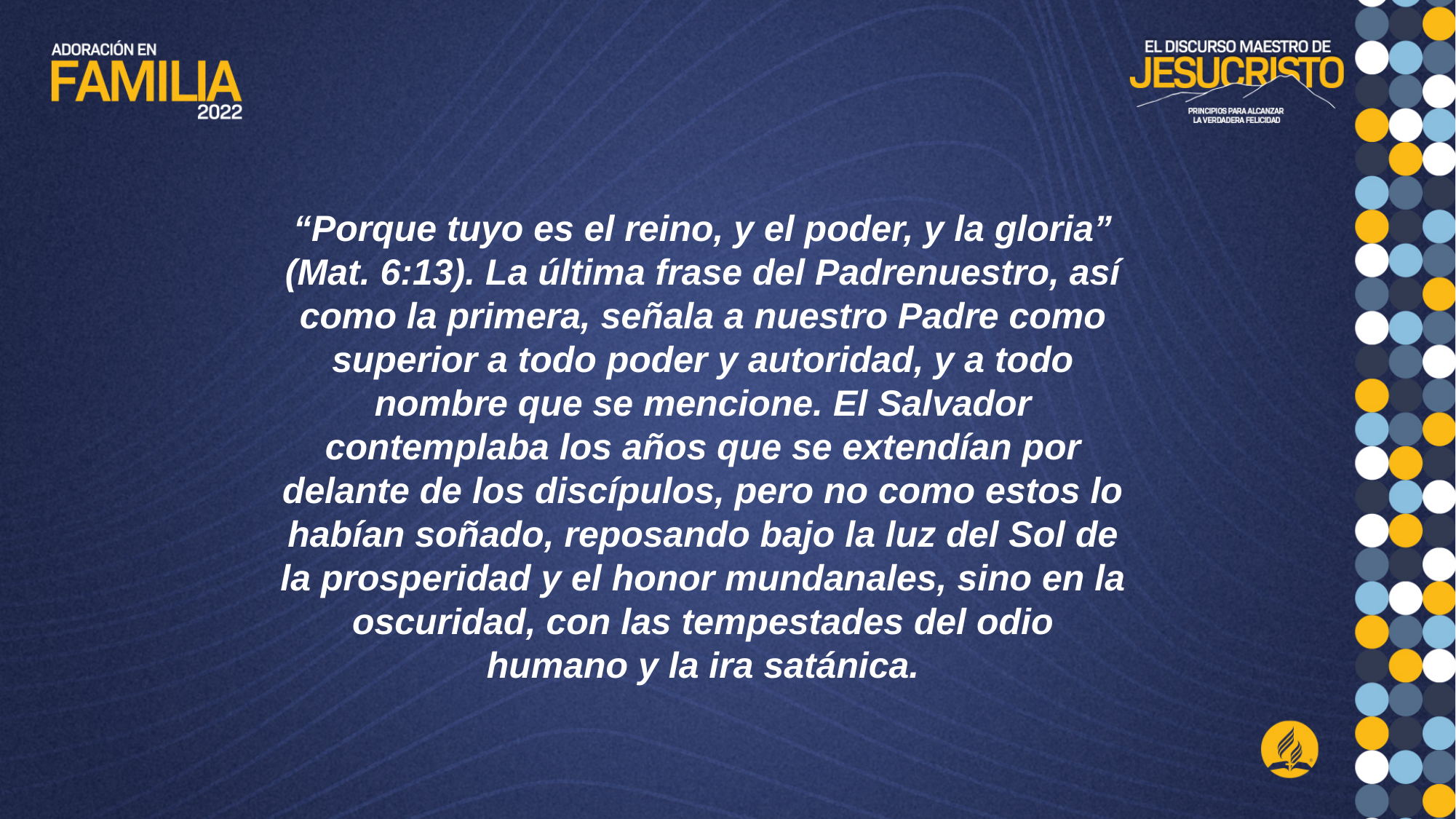

“Porque tuyo es el reino, y el poder, y la gloria” (Mat. 6:13). La última frase del Padrenuestro, así como la primera, señala a nuestro Padre como superior a todo poder y autoridad, y a todo nombre que se mencione. El Salvador contemplaba los años que se extendían por delante de los discípulos, pero no como estos lo habían soñado, reposando bajo la luz del Sol de la prosperidad y el honor mundanales, sino en la oscuridad, con las tempestades del odio
humano y la ira satánica.